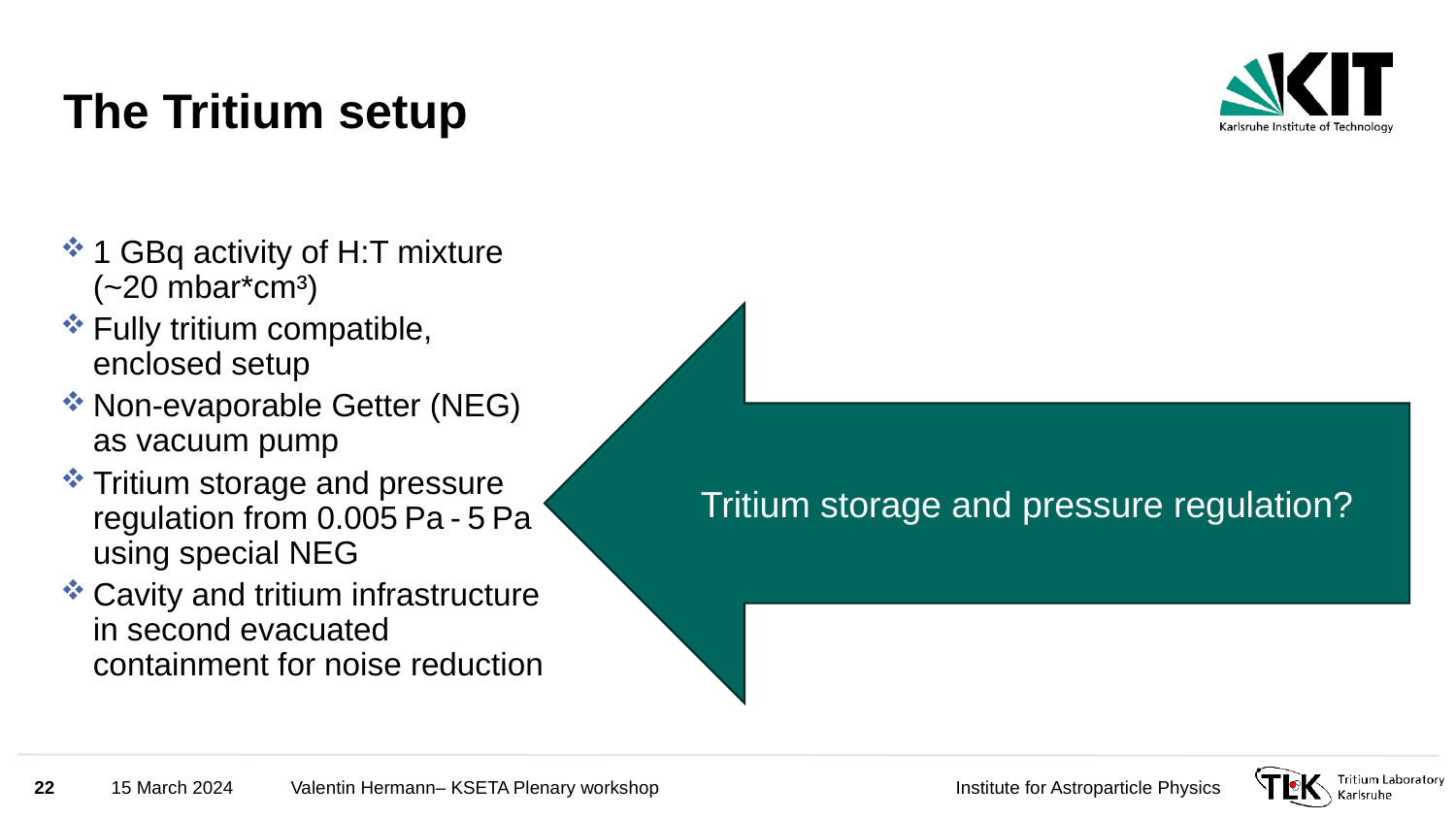

# The Tritium setup
1 GBq activity of H:T mixture (~20 mbar*cm³)
Fully tritium compatible, enclosed setup
Non-evaporable Getter (NEG) as vacuum pump
Tritium storage and pressure regulation from 0.005 Pa - 5 Pa using special NEG
Cavity and tritium infrastructure in second evacuated containment for noise reduction

Tritium storage and pressure regulation?